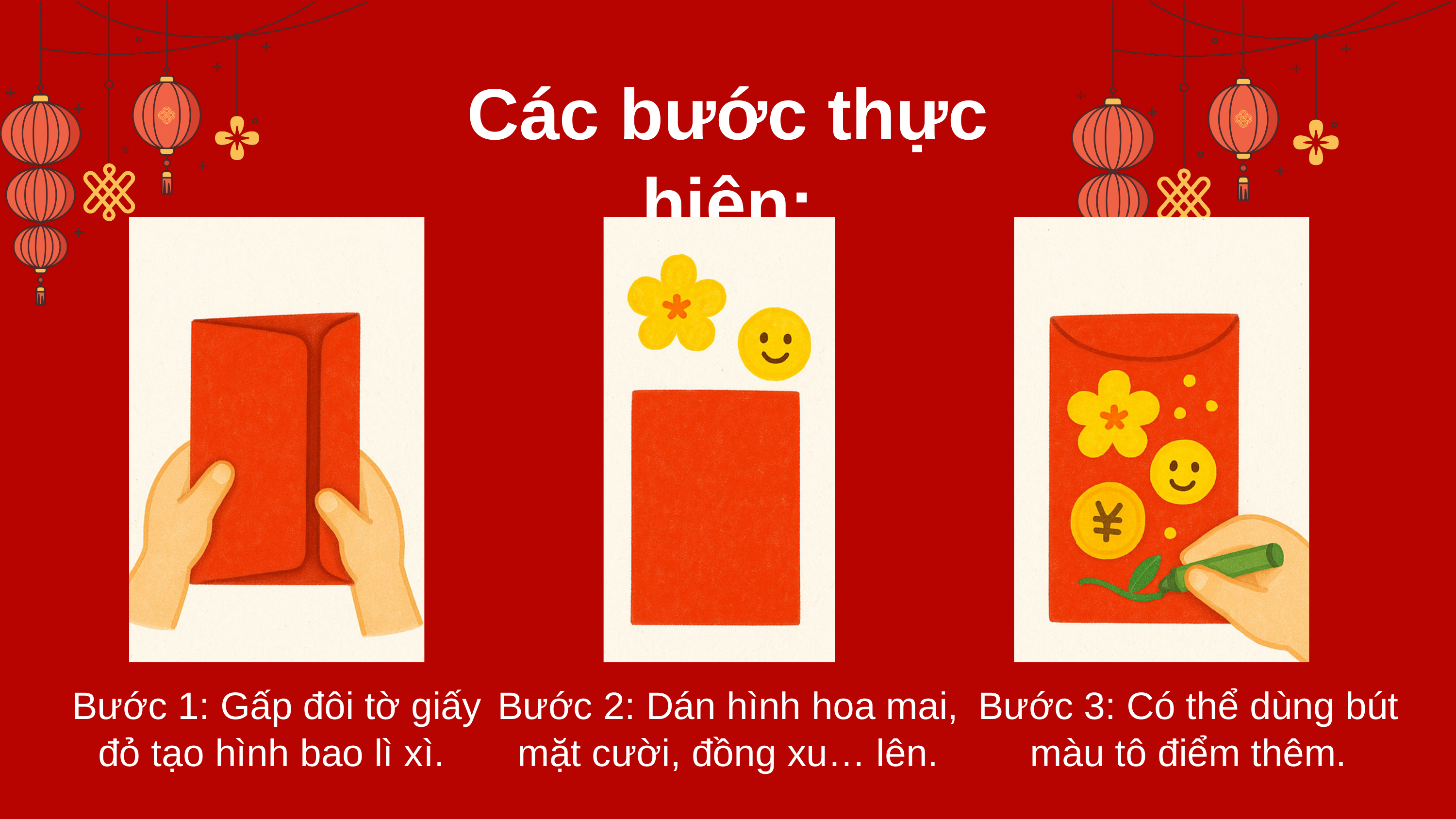

Các bước thực hiện:

Bước 1: Gấp đôi tờ giấy đỏ tạo hình bao lì xì.
Bước 2: Dán hình hoa mai, mặt cười, đồng xu… lên.
Bước 3: Có thể dùng bút màu tô điểm thêm.